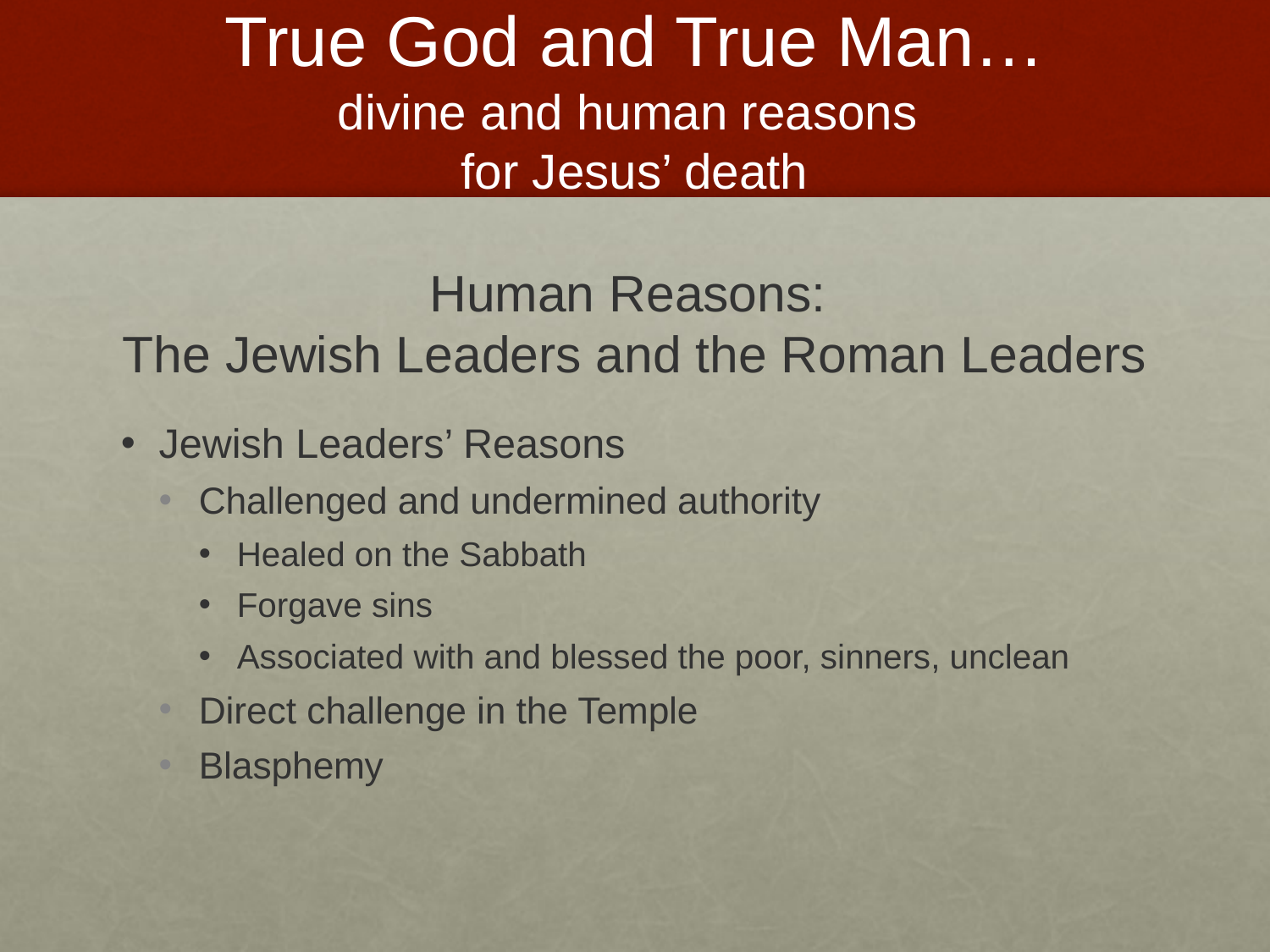

# True God and True Man… divine and human reasons for Jesus’ death
Human Reasons:
The Jewish Leaders and the Roman Leaders
Jewish Leaders’ Reasons
Challenged and undermined authority
Healed on the Sabbath
Forgave sins
Associated with and blessed the poor, sinners, unclean
Direct challenge in the Temple
Blasphemy